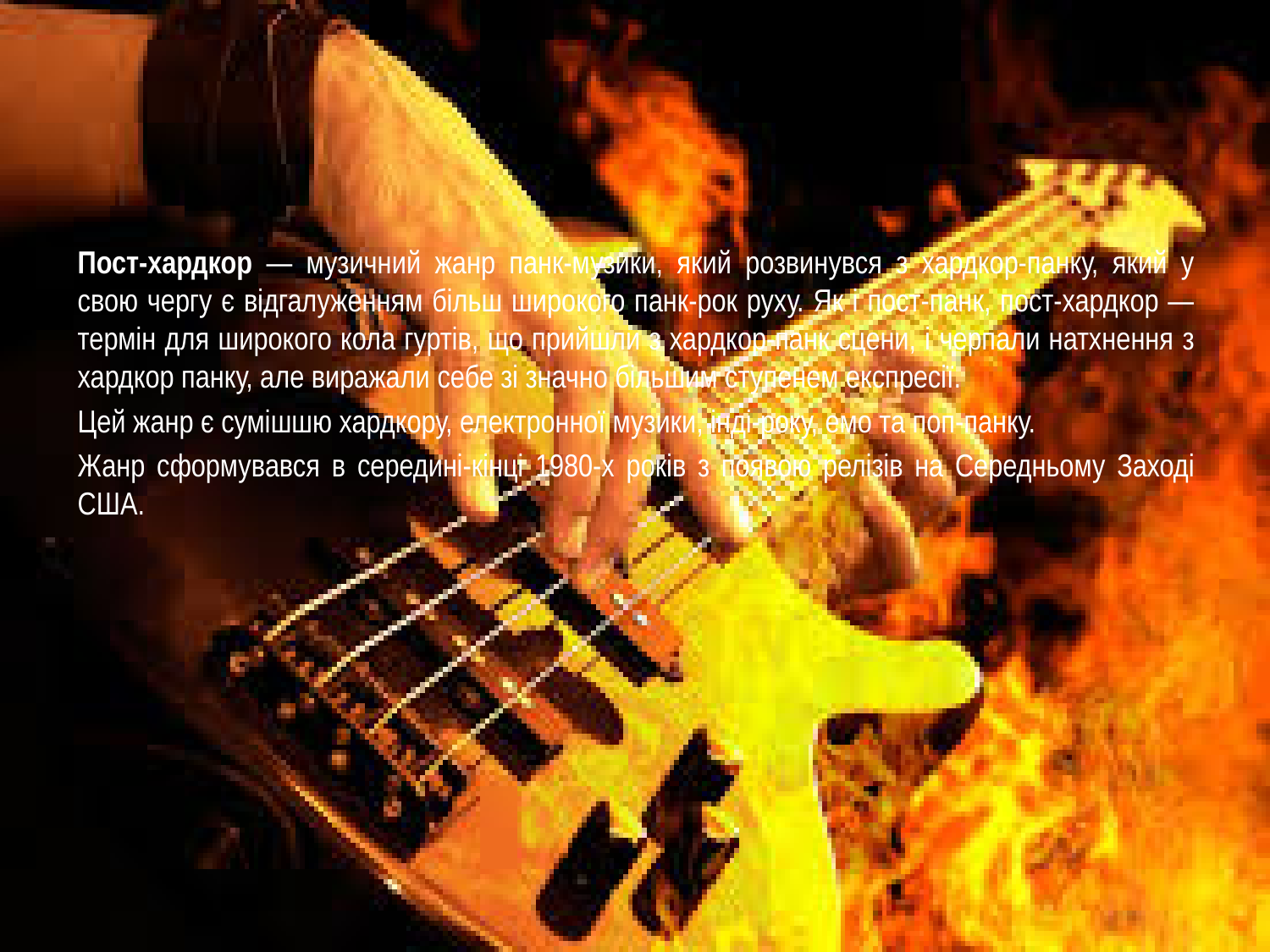

Пост-хардкор — музичний жанр панк-музики, який розвинувся з хардкор-панку, який у свою чергу є відгалуженням більш широкого панк-рок руху. Як і пост-панк, пост-хардкор — термін для широкого кола гуртів, що прийшли з хардкор-панк сцени, і черпали натхнення з хардкор панку, але виражали себе зі значно більшим ступенем експресії.
Цей жанр є сумішшю хардкору, електронної музики, інді-року, емо та поп-панку.
Жанр сформувався в середині-кінці 1980-х років з появою релізів на Середньому Заході США.